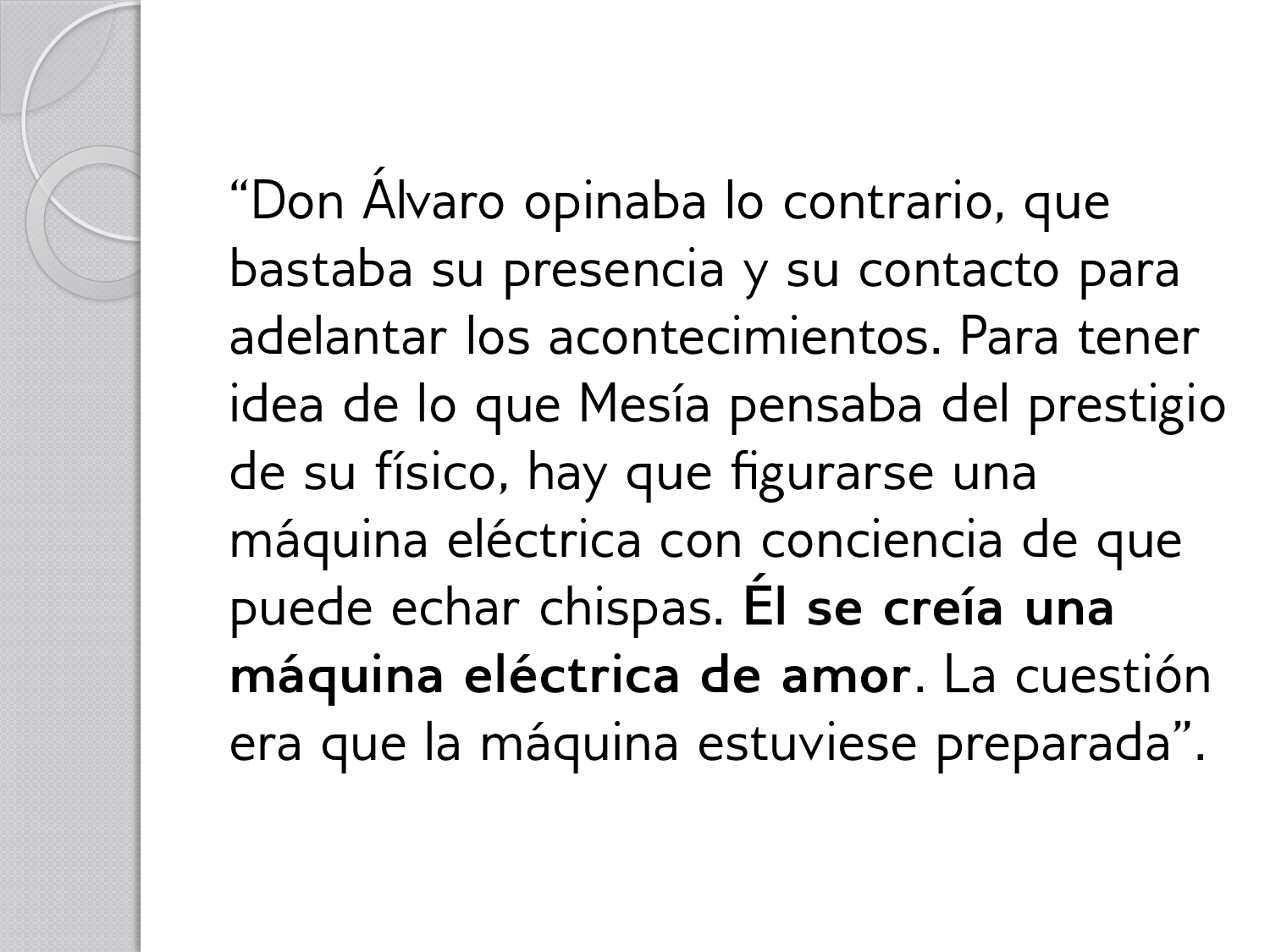

“Don Álvaro opinaba lo contrario, que bastaba su presencia y su contacto para adelantar los acontecimientos. Para tener idea de lo que Mesía pensaba del prestigio de su físico, hay que figurarse una máquina eléctrica con conciencia de que puede echar chispas. Él se creía una máquina eléctrica de amor. La cuestión era que la máquina estuviese preparada”.